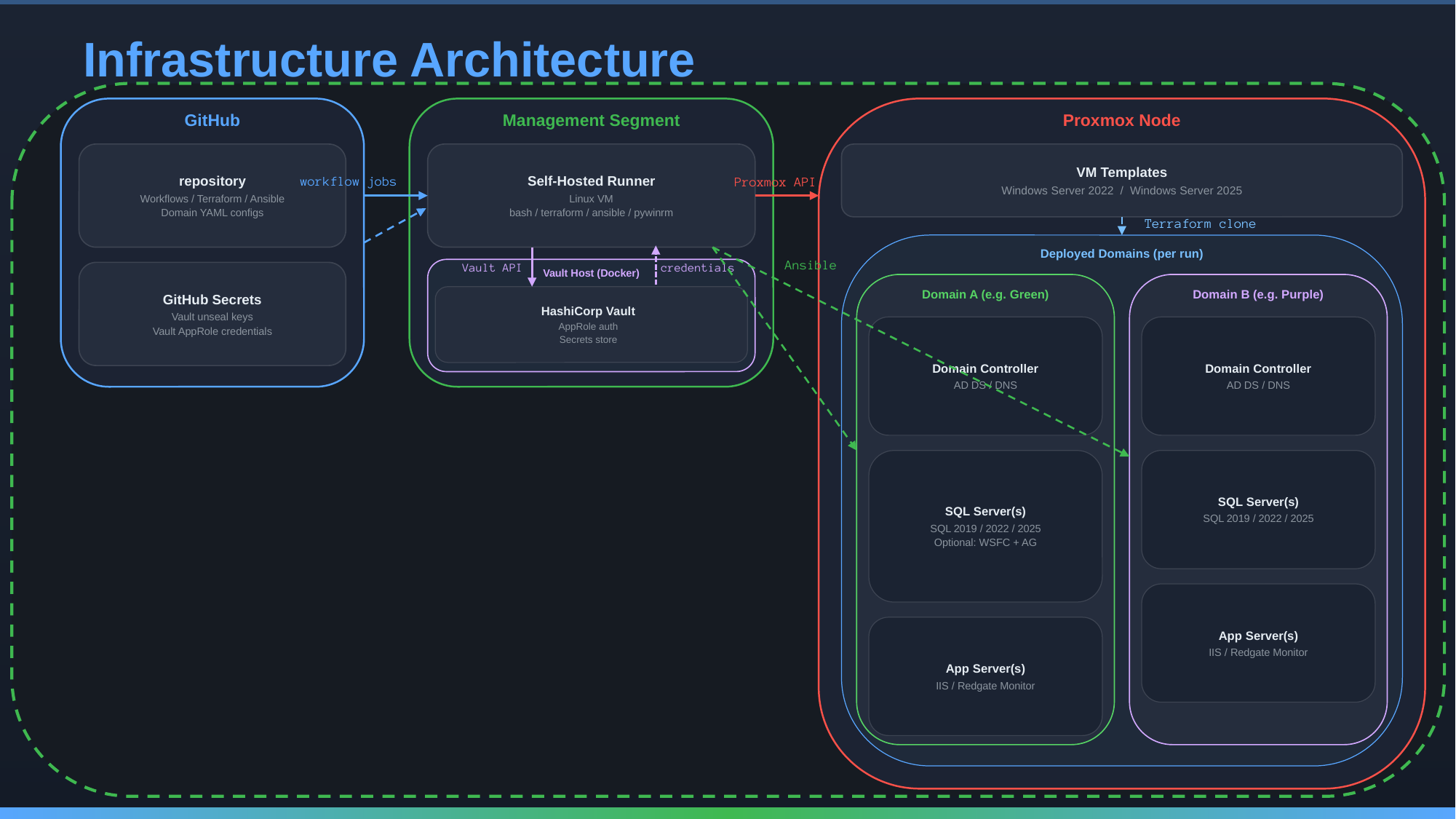

Infrastructure Architecture

GitHub

repository
Workflows / Terraform / Ansible
Domain YAML configs

GitHub Secrets
Vault unseal keys
Vault AppRole credentials

Management Segment

Self-Hosted Runner
Linux VM
bash / terraform / ansible / pywinrm

Vault Host (Docker)

HashiCorp Vault
AppRole auth
Secrets store

Proxmox Node

VM Templates
Windows Server 2022  /  Windows Server 2025
workflow jobs
Proxmox API
Terraform clone

Deployed Domains (per run)
Ansible
Vault API
credentials

Domain A (e.g. Green)
Domain B (e.g. Purple)

Domain Controller
AD DS / DNS
Domain Controller
AD DS / DNS

SQL Server(s)
SQL 2019 / 2022 / 2025
Optional: WSFC + AG
SQL Server(s)
SQL 2019 / 2022 / 2025

App Server(s)
IIS / Redgate Monitor

App Server(s)
IIS / Redgate Monitor